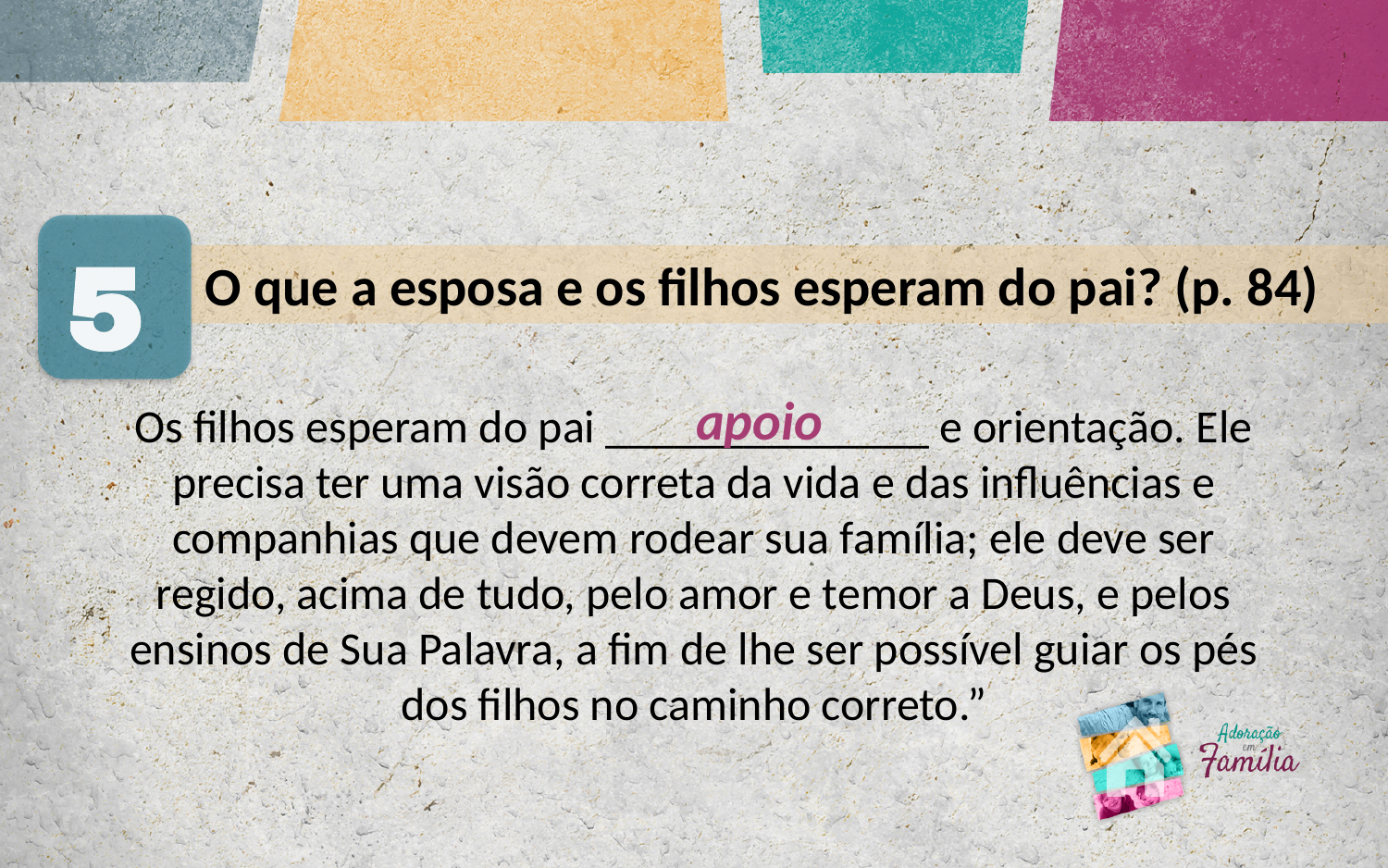

5
O que a esposa e os filhos esperam do pai? (p. 84)
apoio
Os filhos esperam do pai ______________ e orientação. Ele precisa ter uma visão correta da vida e das influências e companhias que devem rodear sua família; ele deve ser regido, acima de tudo, pelo amor e temor a Deus, e pelos ensinos de Sua Palavra, a fim de lhe ser possível guiar os pés dos filhos no caminho correto.”